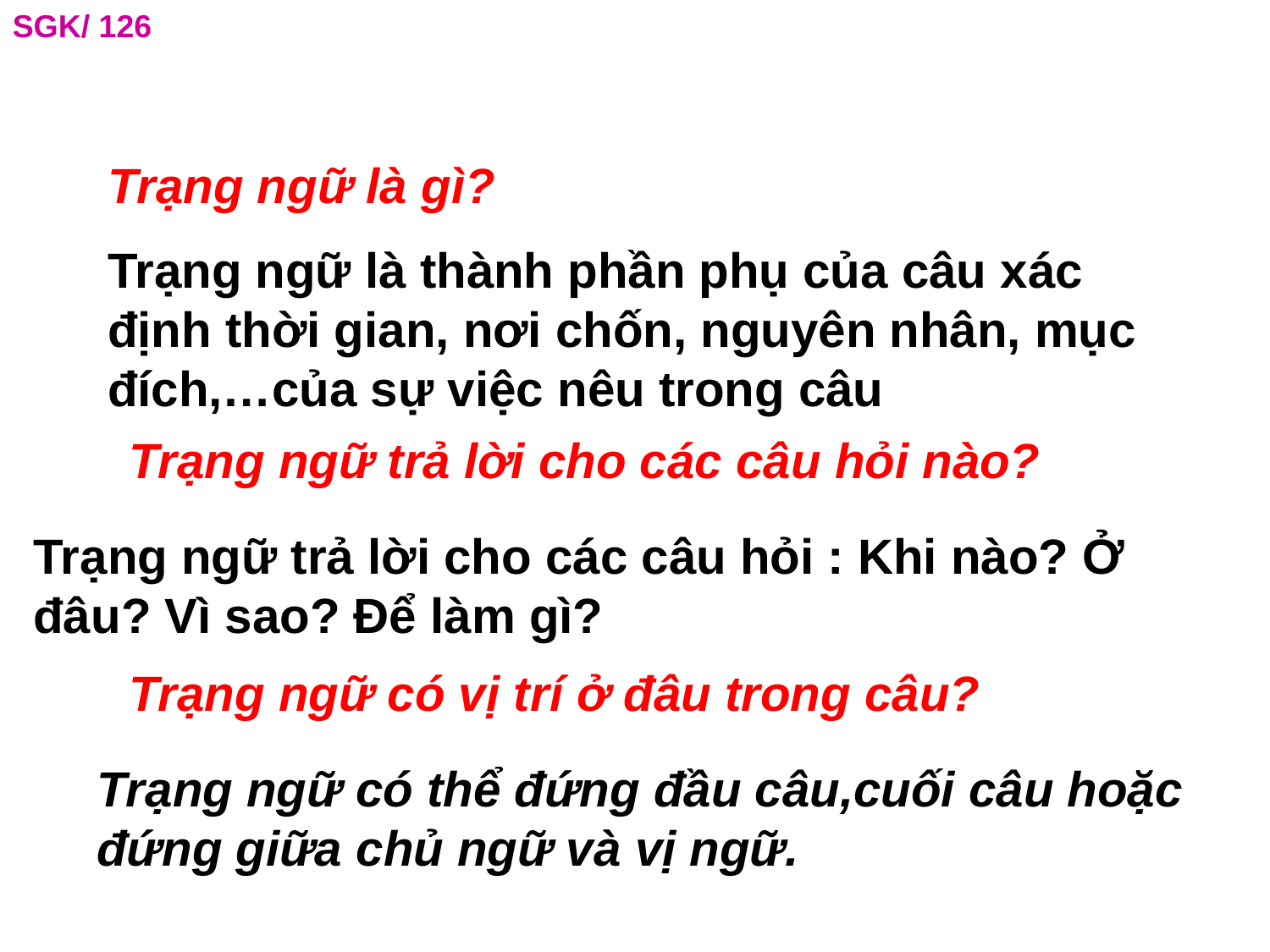

SGK/ 126
Trạng ngữ là gì?
Trạng ngữ là thành phần phụ của câu xác định thời gian, nơi chốn, nguyên nhân, mục đích,…của sự việc nêu trong câu
Trạng ngữ trả lời cho các câu hỏi nào?
Trạng ngữ trả lời cho các câu hỏi : Khi nào? Ở đâu? Vì sao? Để làm gì?
Trạng ngữ có vị trí ở đâu trong câu?
Trạng ngữ có thể đứng đầu câu,cuối câu hoặc đứng giữa chủ ngữ và vị ngữ.